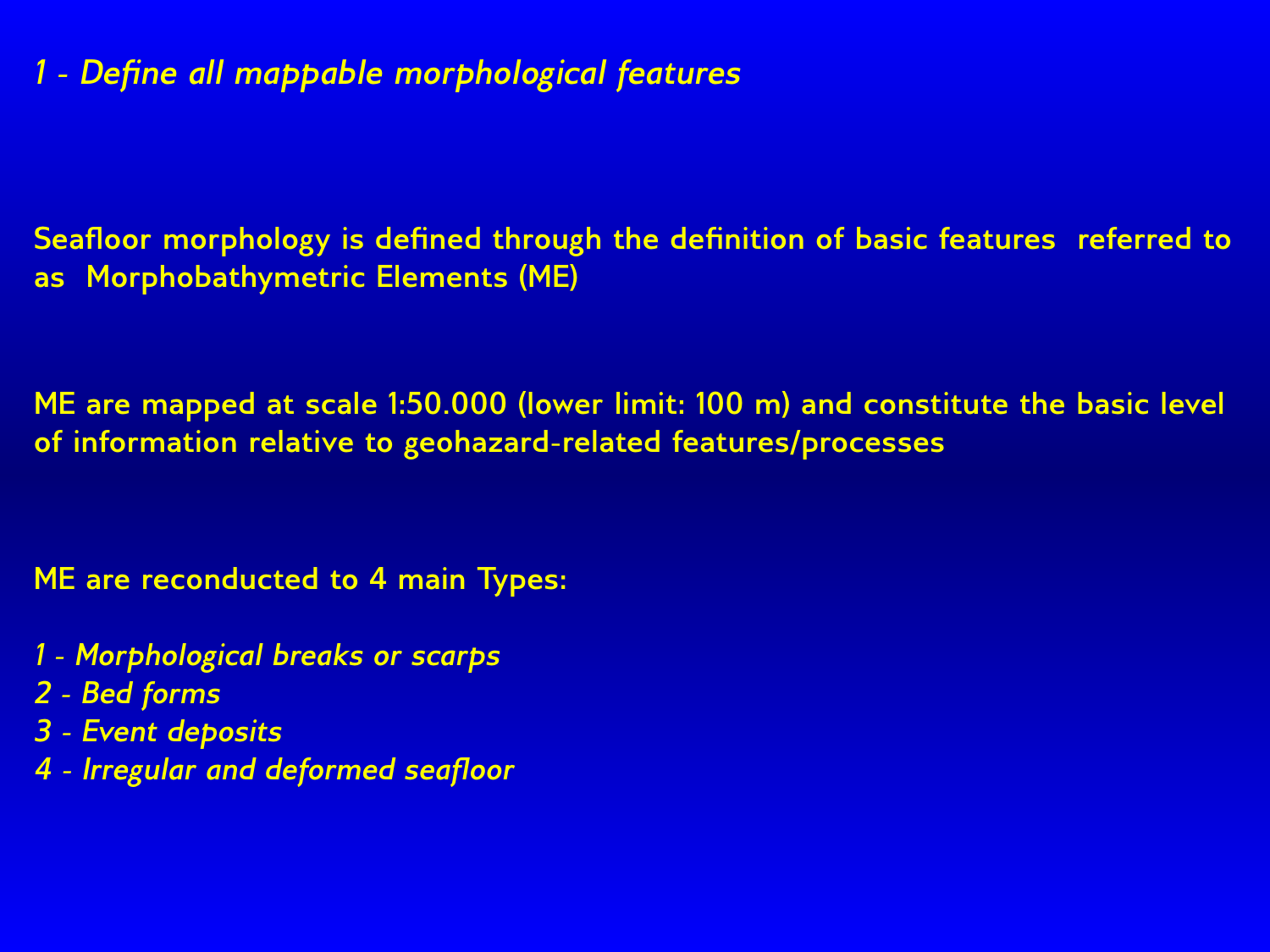

1 - Define all mappable morphological features
Seafloor morphology is defined through the definition of basic features  referred to as  Morphobathymetric Elements (ME)
ME are mapped at scale 1:50.000 (lower limit: 100 m) and constitute the basic level of information relative to geohazard-related features/processes
ME are reconducted to 4 main Types:

1 - Morphological breaks or scarps
2 - Bed forms
3 - Event deposits
4 - Irregular and deformed seafloor